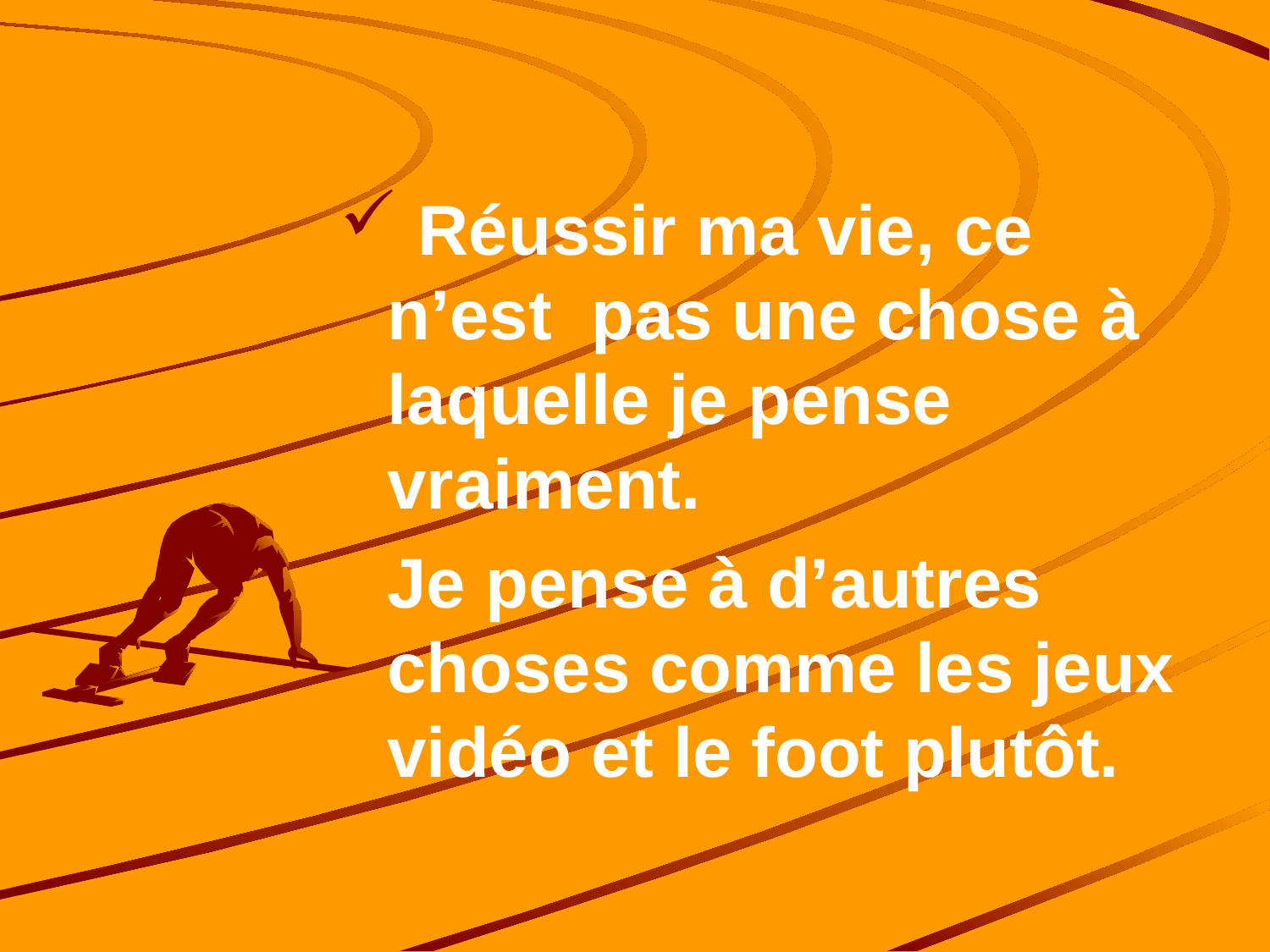

Réussir ma vie, ce n’est  pas une chose à laquelle je pense vraiment.
	Je pense à d’autres choses comme les jeux vidéo et le foot plutôt.